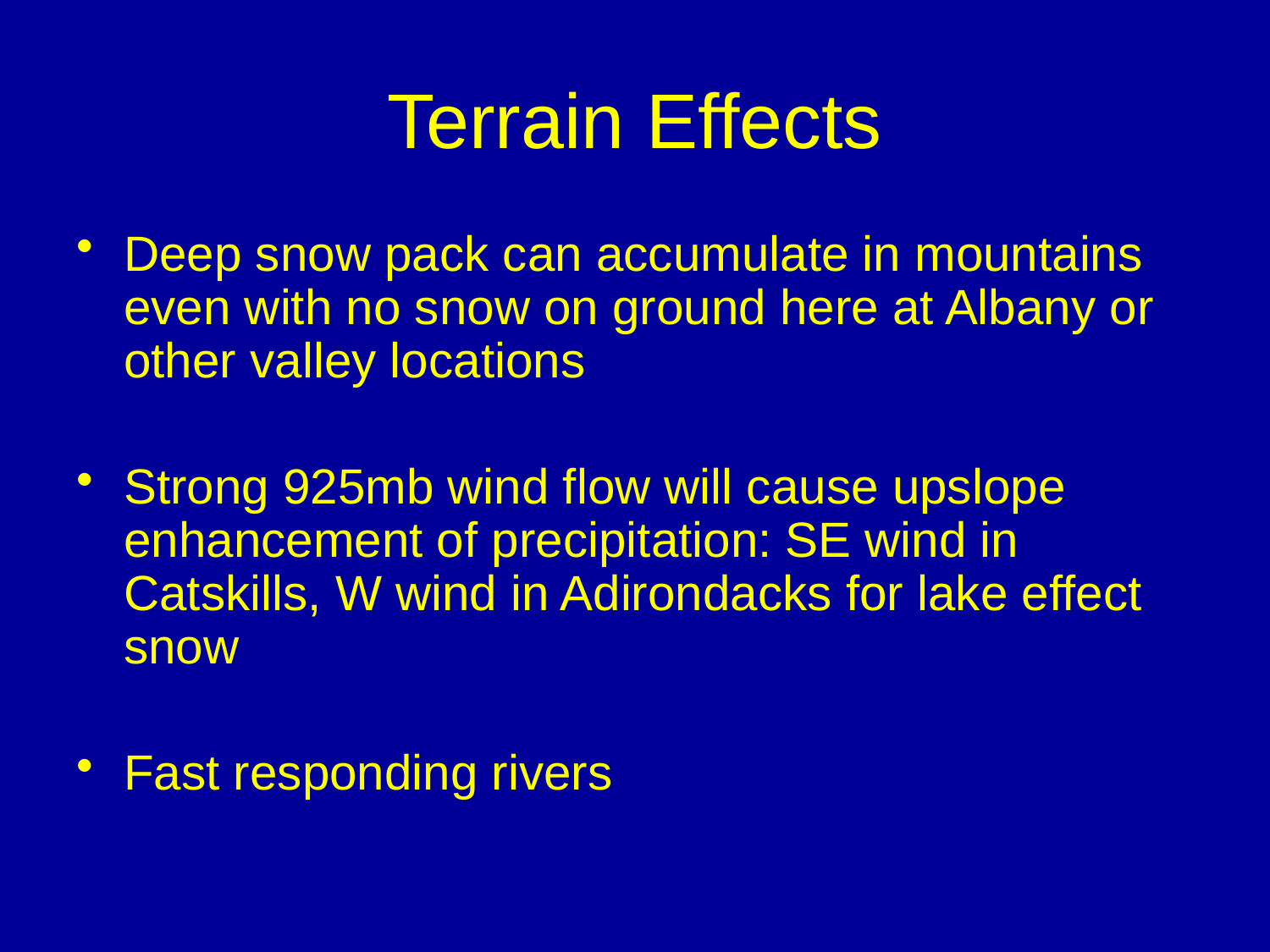

# Terrain Effects
Deep snow pack can accumulate in mountains even with no snow on ground here at Albany or other valley locations

Strong 925mb wind flow will cause upslope enhancement of precipitation: SE wind in Catskills, W wind in Adirondacks for lake effect snow

Fast responding rivers